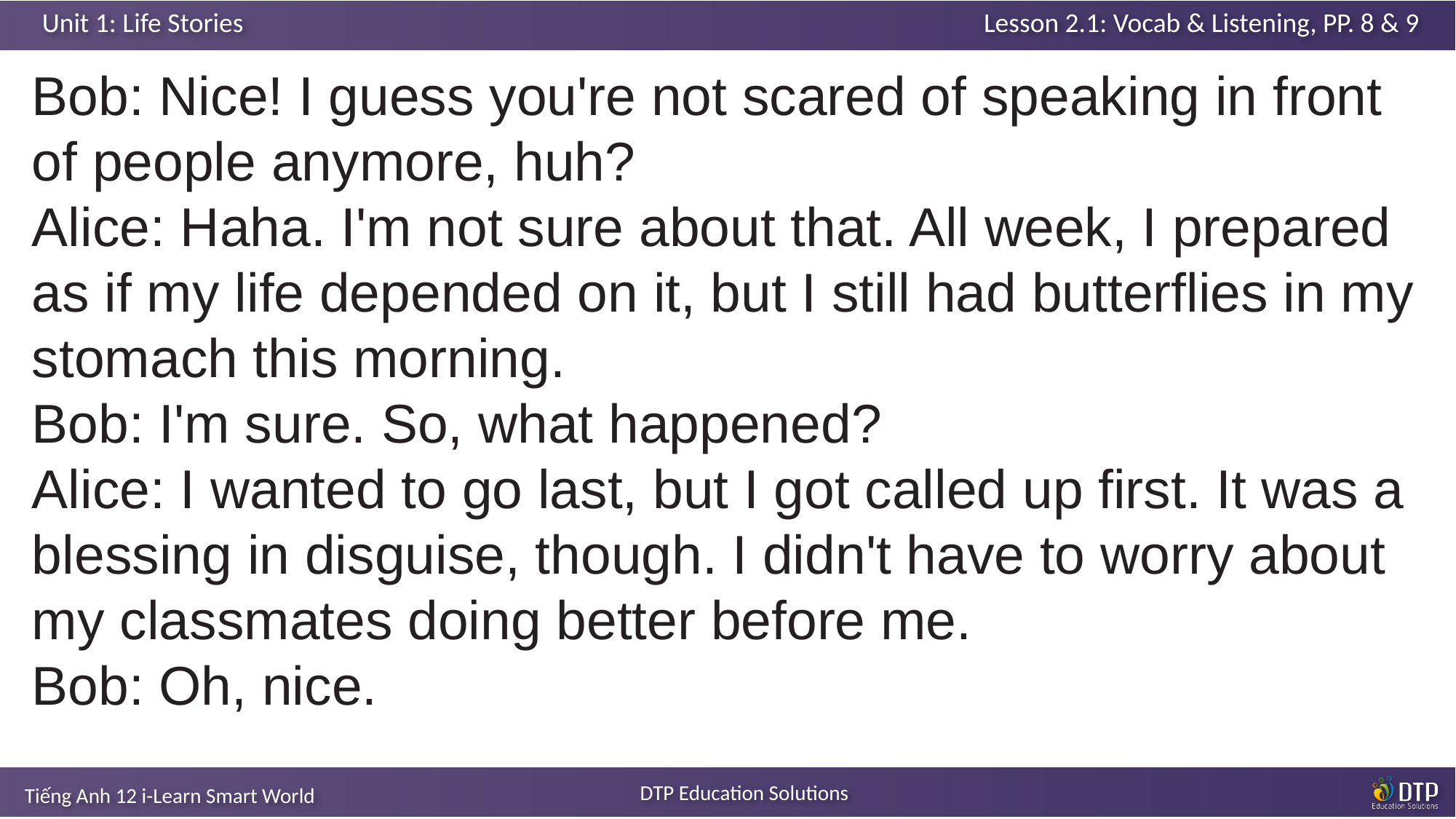

Bob: Nice! I guess you're not scared of speaking in front of people anymore, huh?
Alice: Haha. I'm not sure about that. All week, I prepared as if my life depended on it, but I still had butterflies in my stomach this morning.
Bob: I'm sure. So, what happened?
Alice: I wanted to go last, but I got called up first. It was a blessing in disguise, though. I didn't have to worry about my classmates doing better before me.
Bob: Oh, nice.